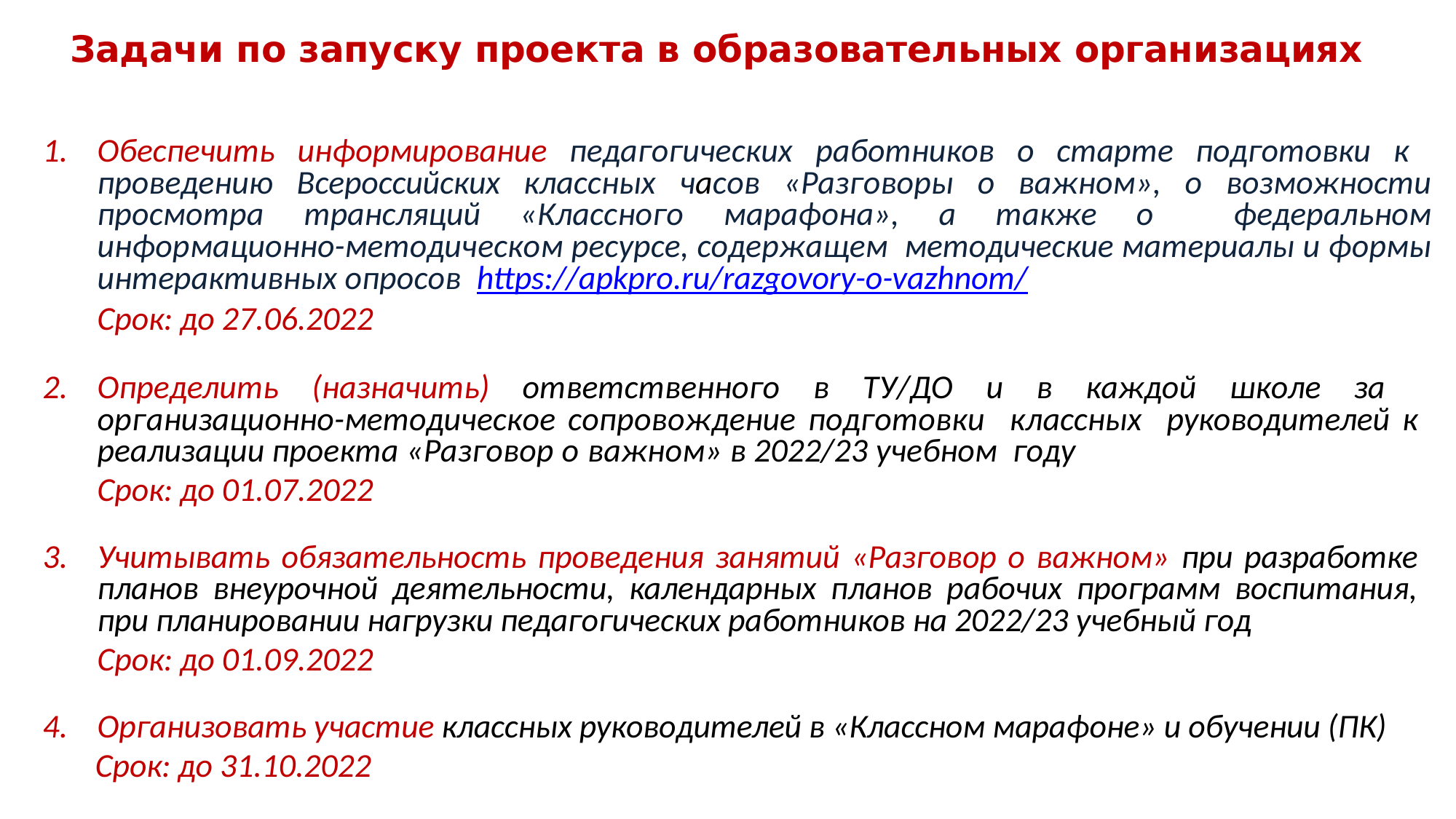

# Задачи по запуску проекта в образовательных организациях
Обеспечить информирование педагогических работников о старте подготовки к  проведению Всероссийских классных часов «Разговоры о важном», о возможности просмотра трансляций «Классного марафона», а также о  федеральном информационно-методическом ресурсе, содержащем  методические материалы и формы интерактивных опросов  https://apkpro.ru/razgovory-o-vazhnom/
Срок: до 27.06.2022

Определить (назначить) ответственного в ТУ/ДО и в каждой школе за  организационно-методическое сопровождение подготовки  классных  руководителей к реализации проекта «Разговор о важном» в 2022/23 учебном  году
Срок: до 01.07.2022

Учитывать обязательность проведения занятий «Разговор о важном» при разработке планов внеурочной деятельности, календарных планов рабочих программ воспитания, при планировании нагрузки педагогических работников на 2022/23 учебный год
Срок: до 01.09.2022

Организовать участие классных руководителей в «Классном марафоне» и обучении (ПК)
Срок: до 31.10.2022